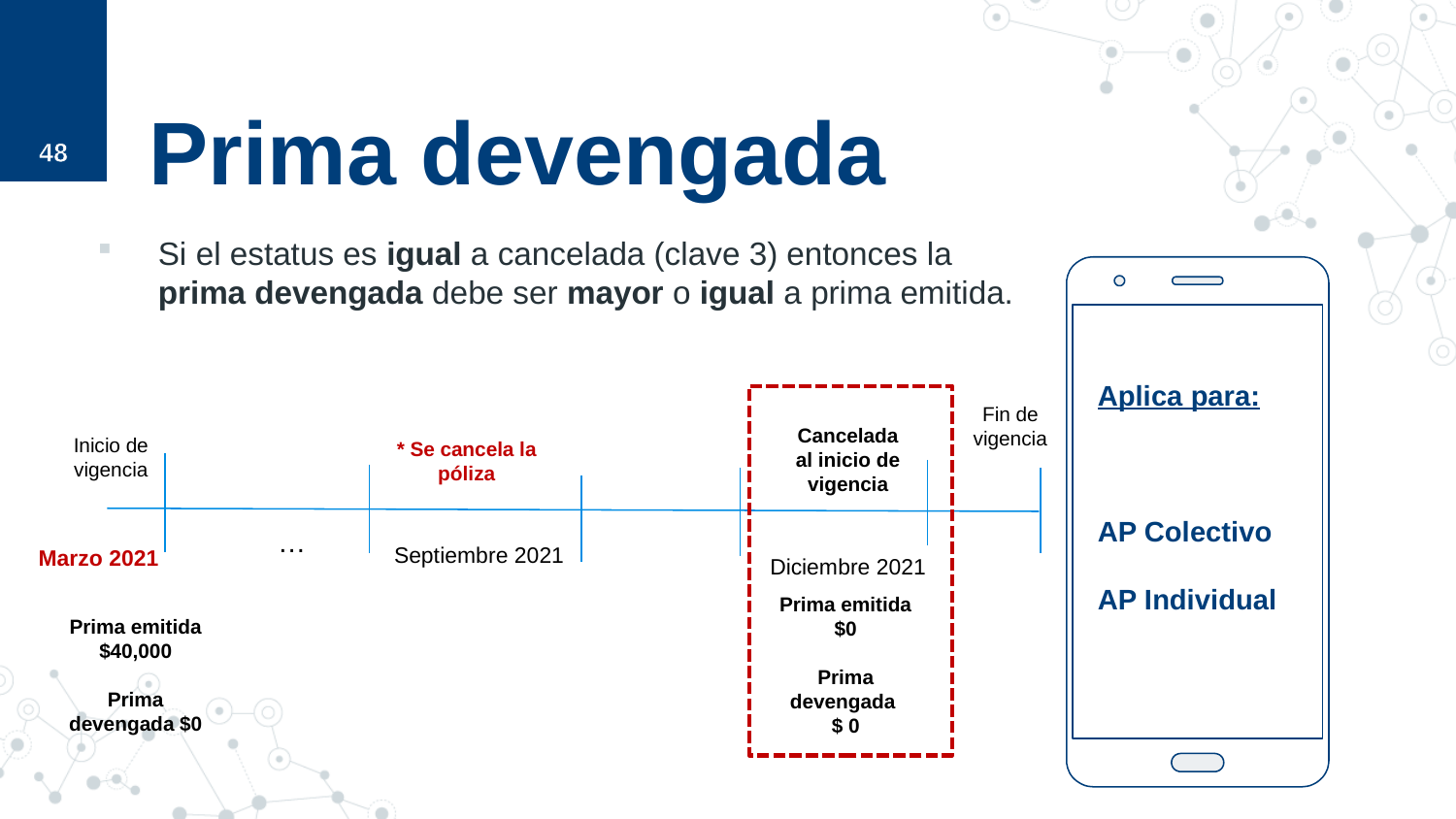

48
# Prima devengada
Si el estatus es igual a cancelada (clave 3) entonces la prima devengada debe ser mayor o igual a prima emitida.

Aplica para:

AP Colectivo

AP Individual

Fin de vigencia
Cancelada al inicio de vigencia
Inicio de vigencia
* Se cancela la póliza
…
Septiembre 2021
Marzo 2021
Diciembre 2021
Prima emitida $0

Prima devengada
$ 0
Prima emitida $40,000

Prima devengada $0